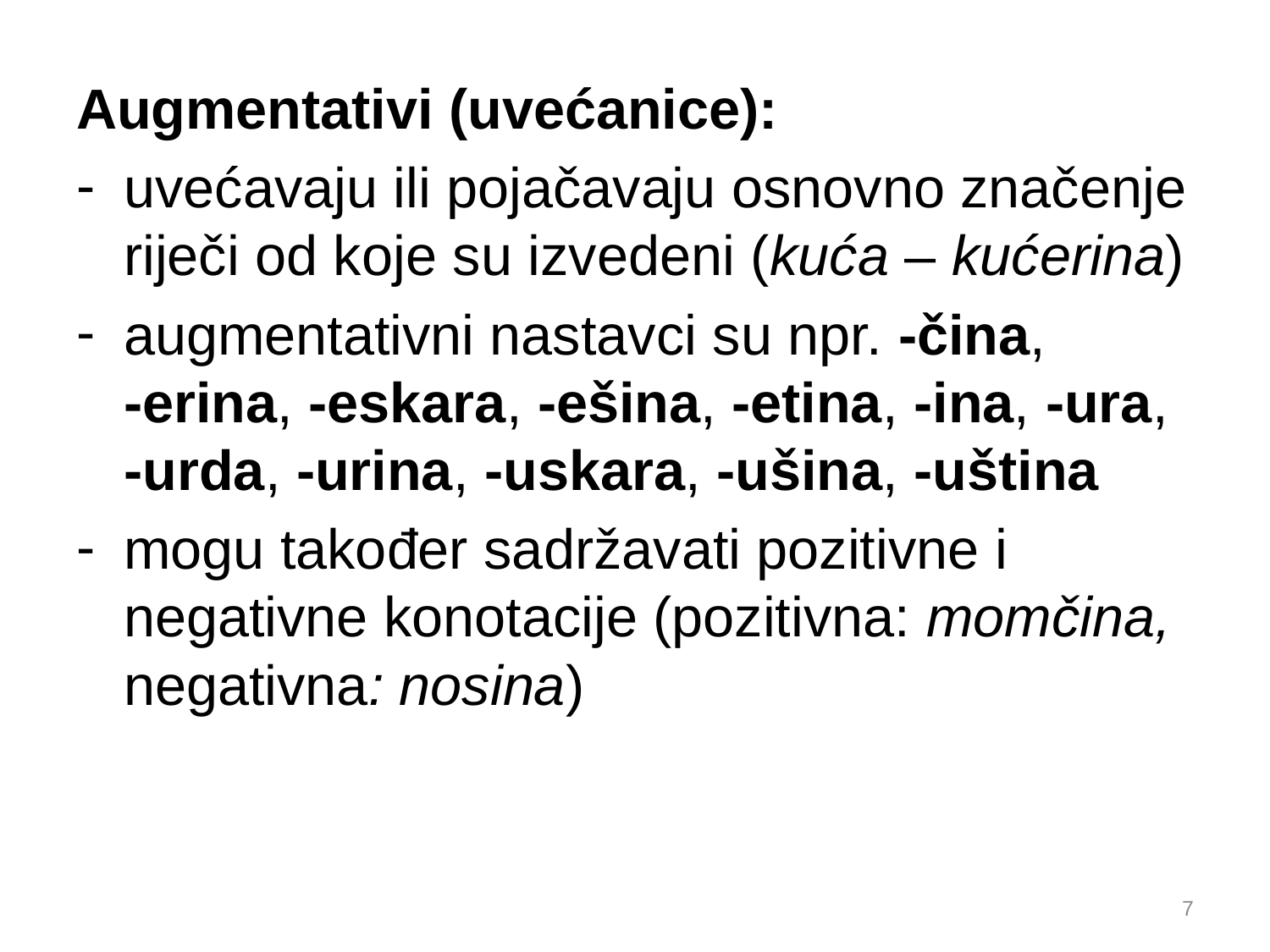

Augmentativi (uvećanice):
uvećavaju ili pojačavaju osnovno značenje riječi od koje su izvedeni (kuća – kućerina)
augmentativni nastavci su npr. -čina,         -erina, -eskara, -ešina, -etina, -ina, -ura,  -urda, -urina, -uskara, -ušina, -uština
mogu također sadržavati pozitivne i negativne konotacije (pozitivna: momčina, negativna: nosina)

7